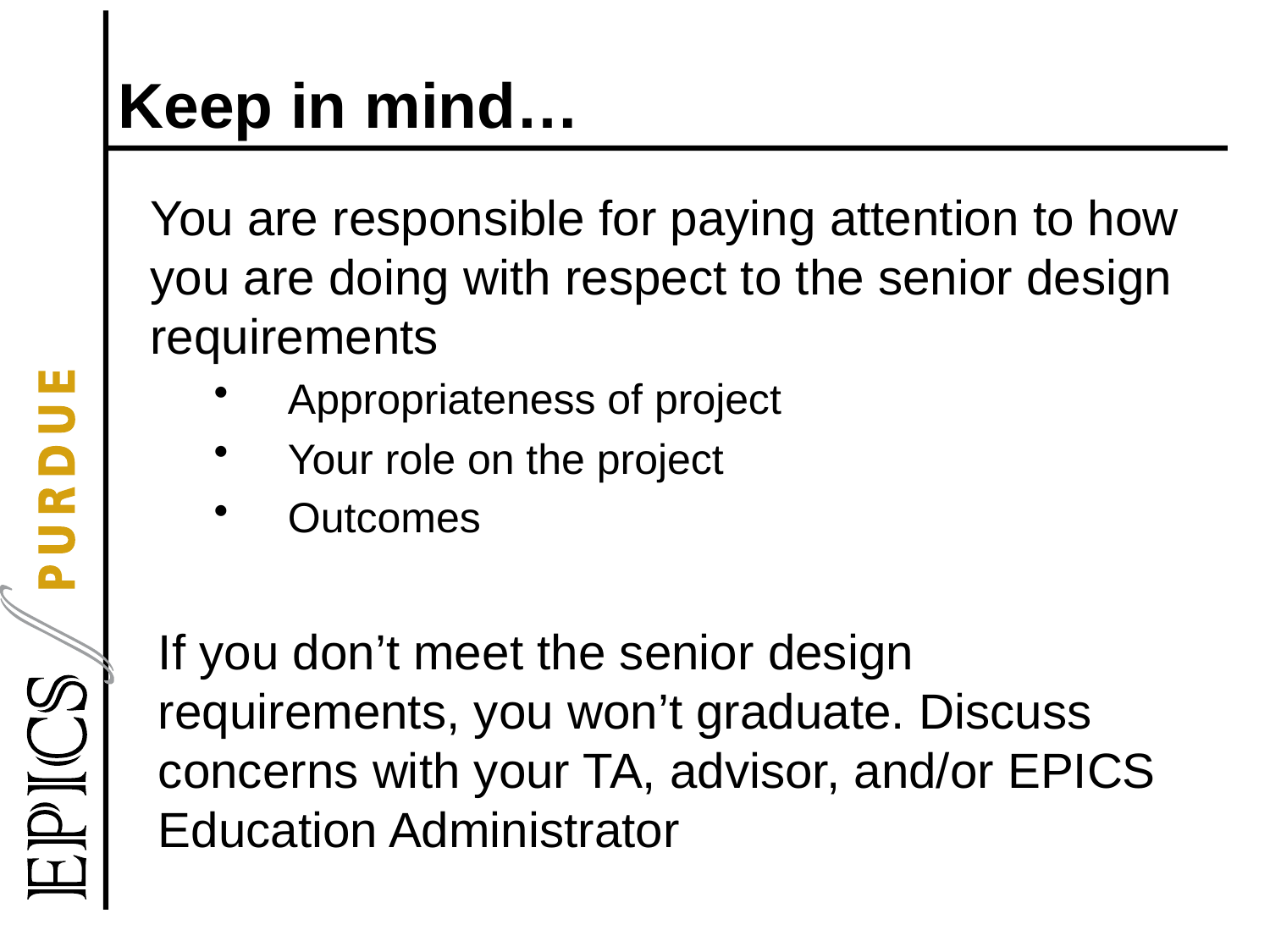

# Keep in mind…
You are responsible for paying attention to how you are doing with respect to the senior design requirements
Appropriateness of project
Your role on the project
Outcomes

If you don’t meet the senior design requirements, you won’t graduate. Discuss concerns with your TA, advisor, and/or EPICS Education Administrator